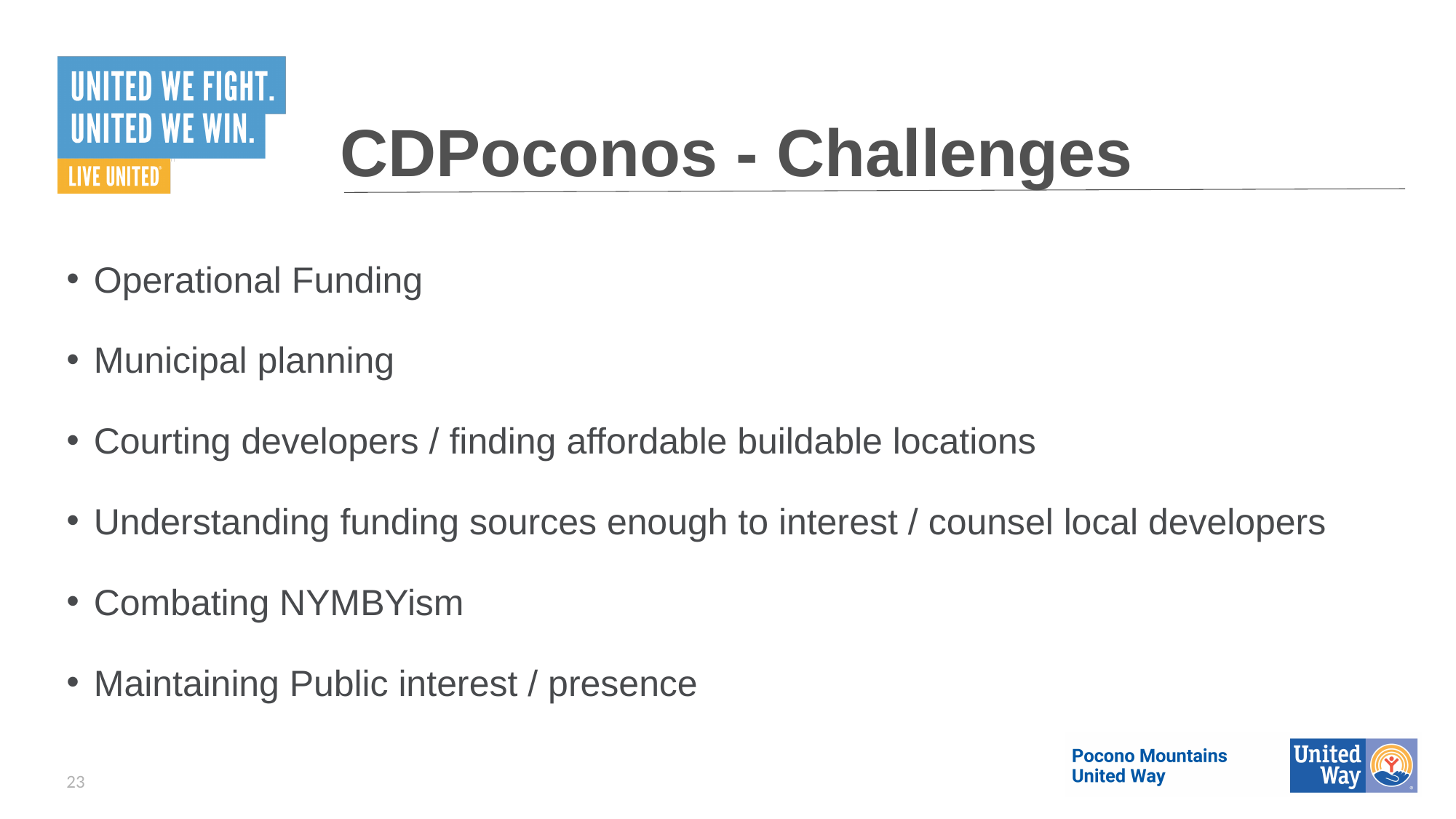

# CDPoconos - Challenges
Operational Funding
Municipal planning
Courting developers / finding affordable buildable locations
Understanding funding sources enough to interest / counsel local developers
Combating NYMBYism
Maintaining Public interest / presence
23